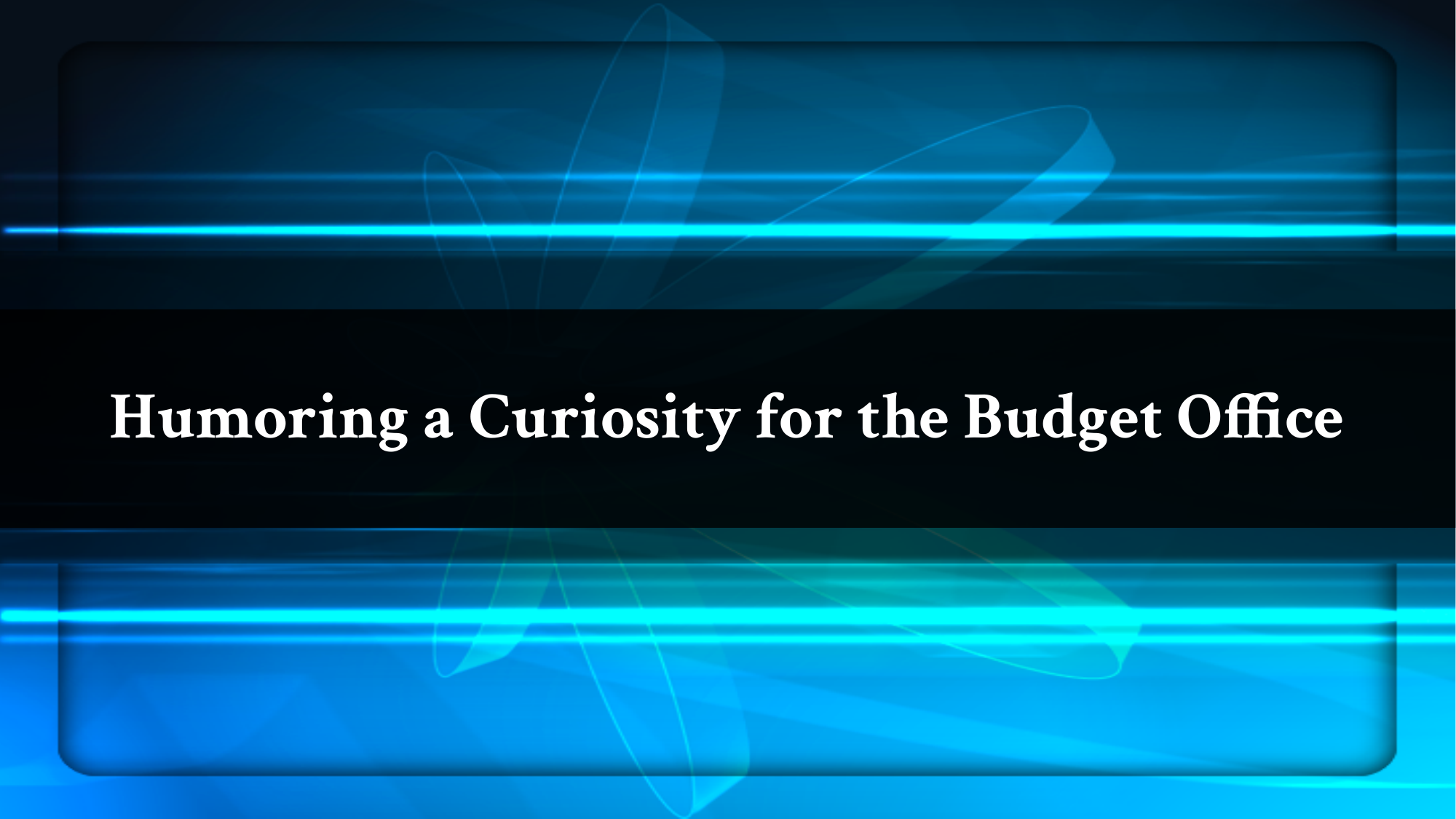

# Humoring a Curiosity for the Budget Office